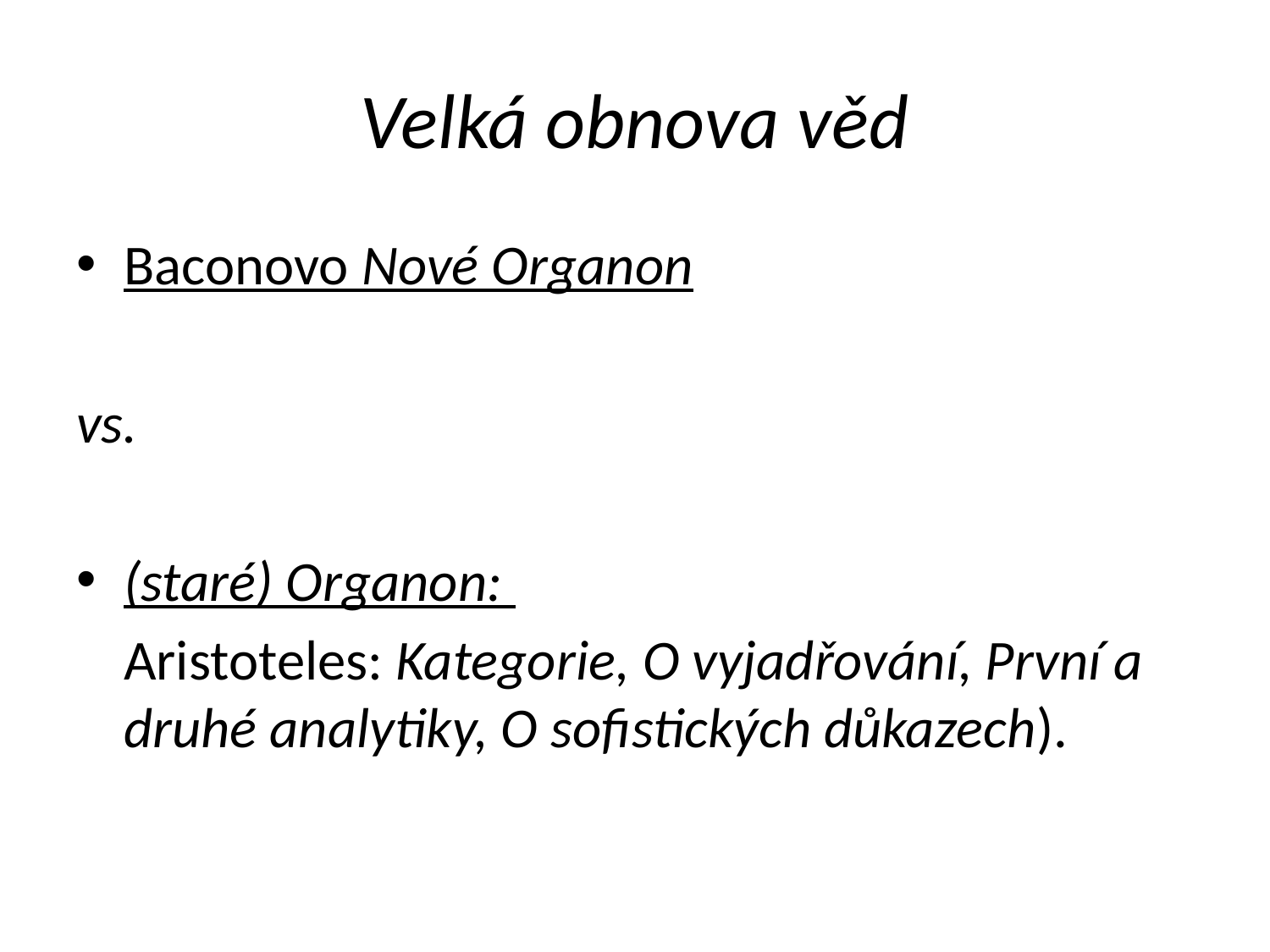

# Velká obnova věd
Baconovo Nové Organon

vs.

(staré) Organon:
	Aristoteles: Kategorie, O vyjadřování, První a druhé analytiky, O sofistických důkazech).